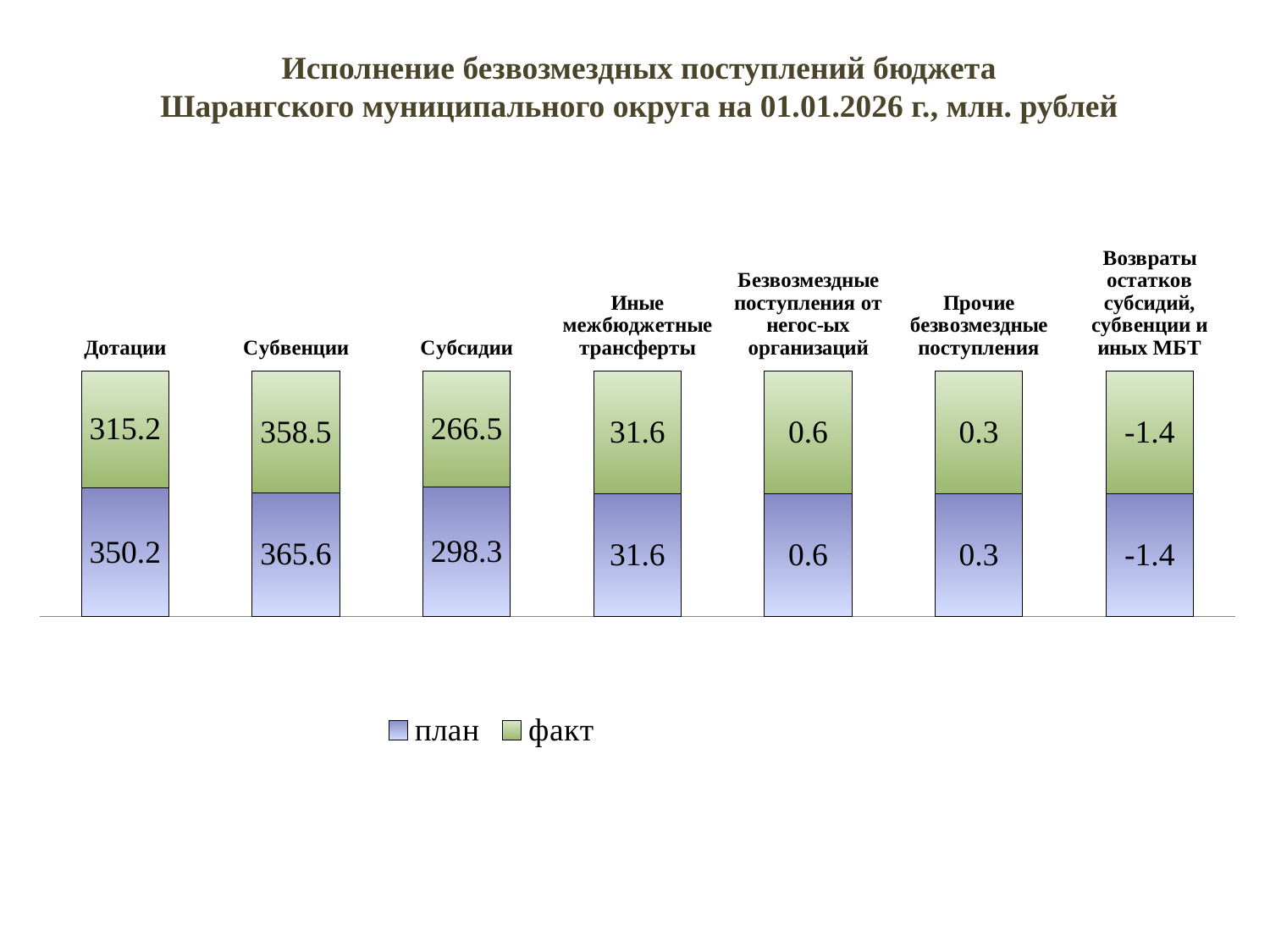

Исполнение безвозмездных поступлений бюджета
Шарангского муниципального округа на 01.01.2026 г., млн. рублей

### Chart

| Category | план | факт |
|---|---|---|
| Дотации | 350.2 | 315.2 |
| Субвенции | 365.6 | 358.5 |
| Субсидии | 298.3 | 266.5 |
| Иные межбюджетные трансферты | 31.6 | 31.6 |
| Безвозмездные поступления от негос-ых организаций | 0.6 | 0.6 |
| Прочие безвозмездные поступления | 0.3 | 0.3 |
| Возвраты остатков субсидий, субвенции и иных МБТ | -1.4 | -1.4 |